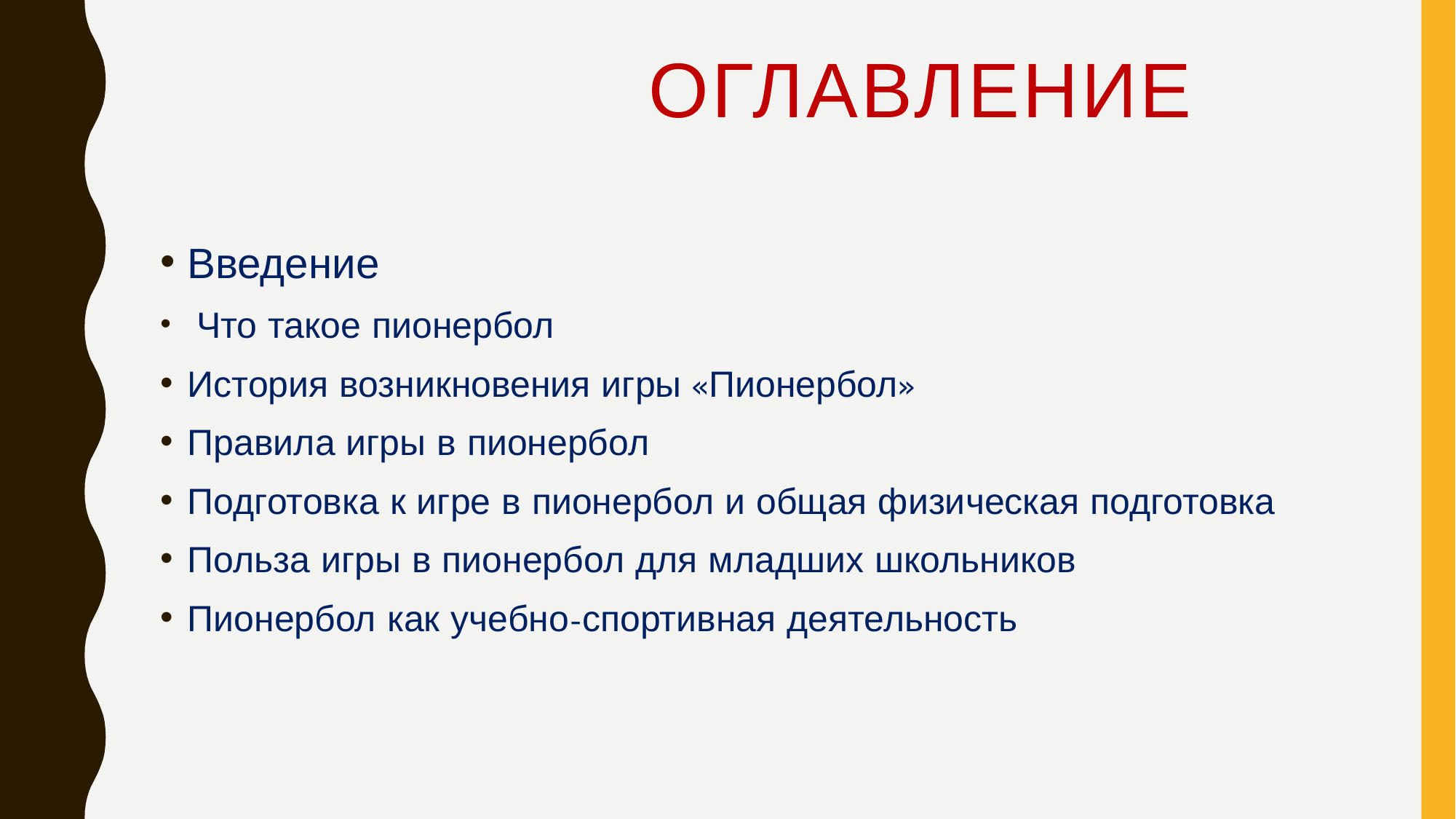

# Оглавление

Введение
 Что такое пионербол
История возникновения игры «Пионербол»
Правила игры в пионербол
Подготовка к игре в пионербол и общая физическая подготовка
Польза игры в пионербол для младших школьников
Пионербол как учебно-спортивная деятельность